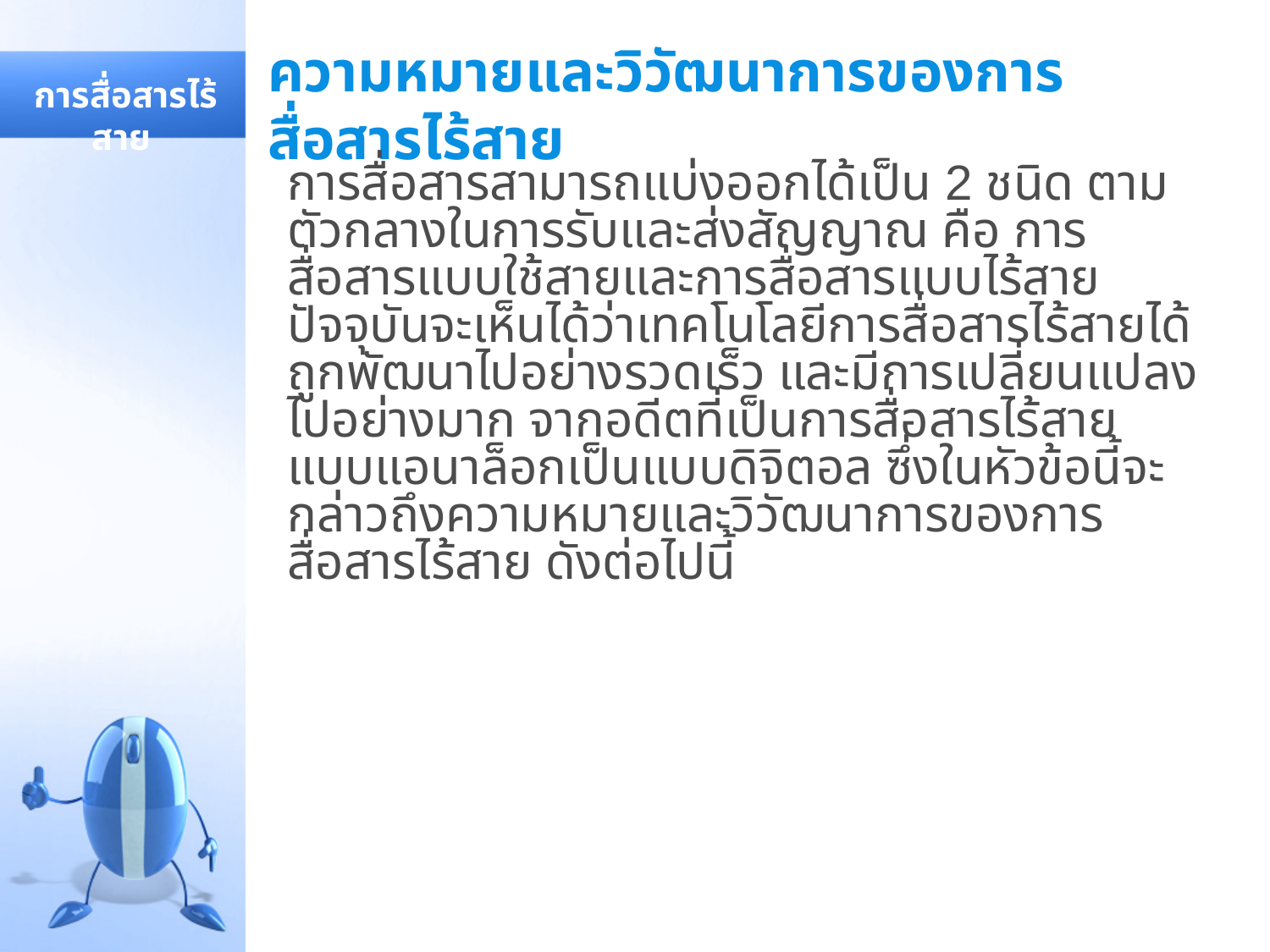

# ความหมายและวิวัฒนาการของการสื่อสารไร้สาย
 การสื่อสารไร้สาย
การสื่อสารสามารถแบ่งออกได้เป็น 2 ชนิด ตามตัวกลางในการรับและส่งสัญญาณ คือ การสื่อสารแบบใช้สายและการสื่อสารแบบไร้สาย ปัจจุบันจะเห็นได้ว่าเทคโนโลยีการสื่อสารไร้สายได้ถูกพัฒนาไปอย่างรวดเร็ว และมีการเปลี่ยนแปลงไปอย่างมาก จากอดีตที่เป็นการสื่อสารไร้สายแบบแอนาล็อกเป็นแบบดิจิตอล ซึ่งในหัวข้อนี้จะกล่าวถึงความหมายและวิวัฒนาการของการสื่อสารไร้สาย ดังต่อไปนี้